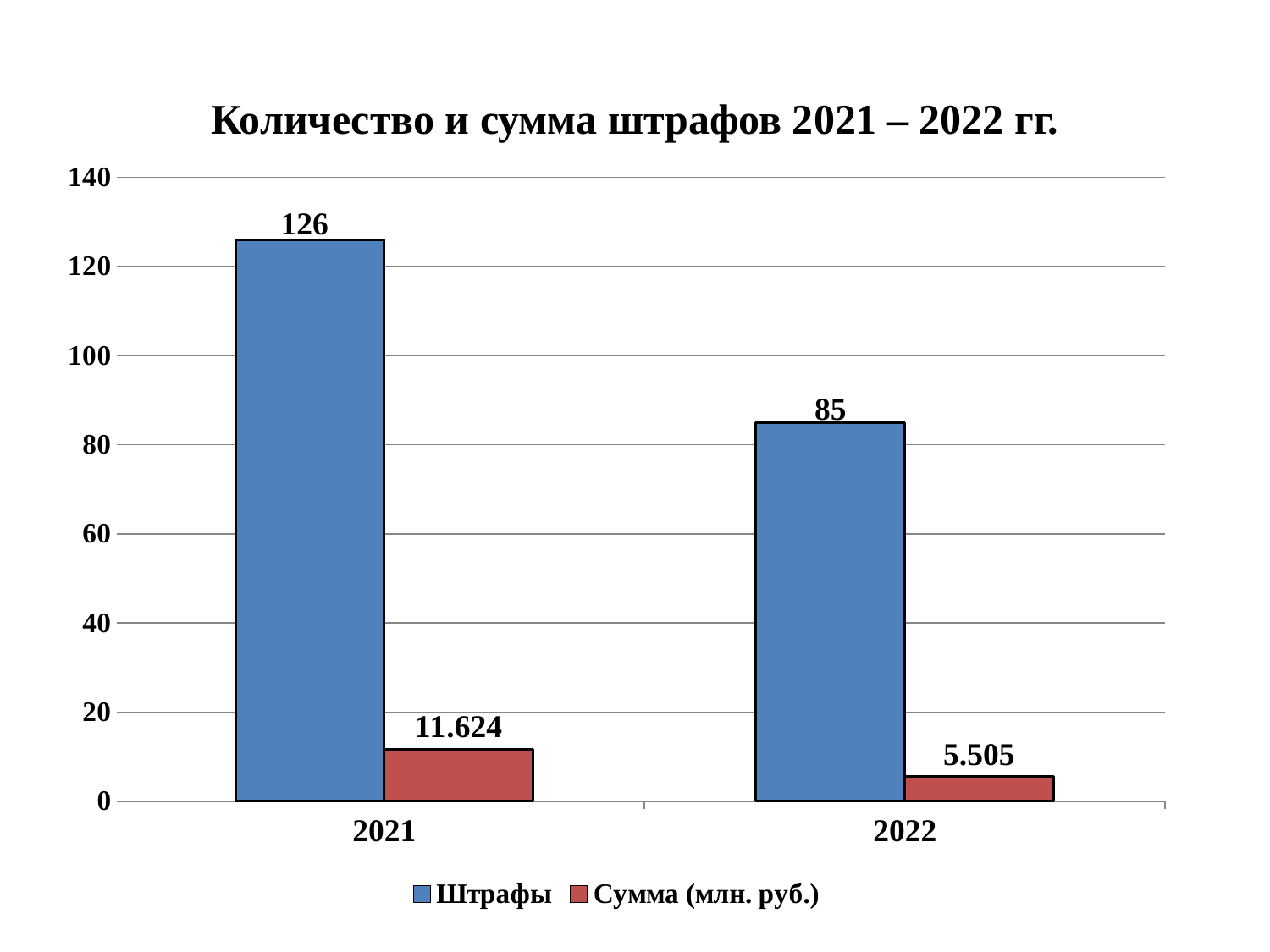

# Количество и сумма штрафов 2021 – 2022 гг.

### Chart

| Category | Штрафы | Сумма (млн. руб.) |
|---|---|---|
| 2021 | 126.0 | 11.624 |
| 2022 | 85.0 | 5.505 |